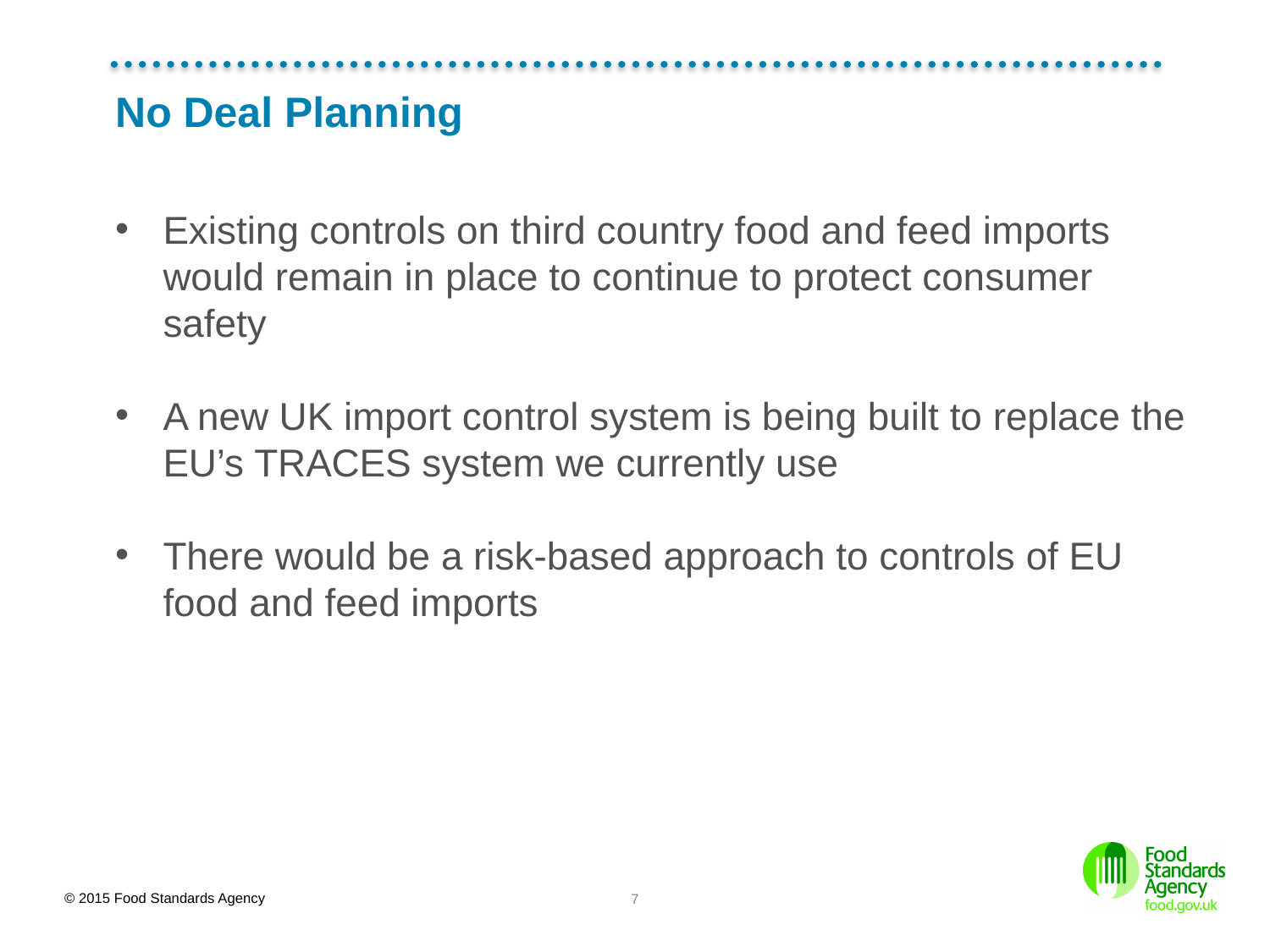

# No Deal Planning
Existing controls on third country food and feed imports would remain in place to continue to protect consumer safety

A new UK import control system is being built to replace the EU’s TRACES system we currently use

There would be a risk-based approach to controls of EU food and feed imports

7